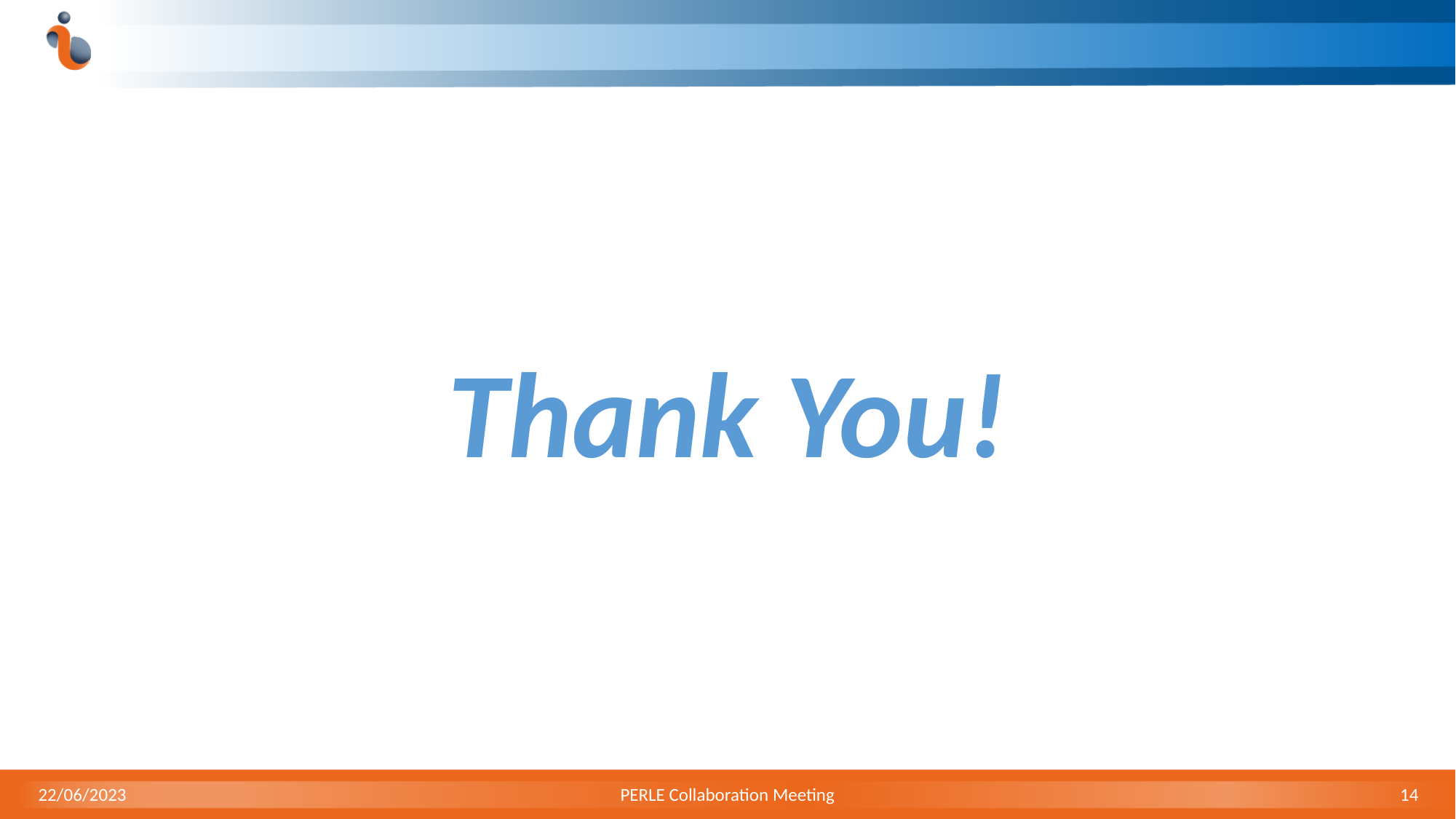

Thank You!
22/06/2023
PERLE Collaboration Meeting
14